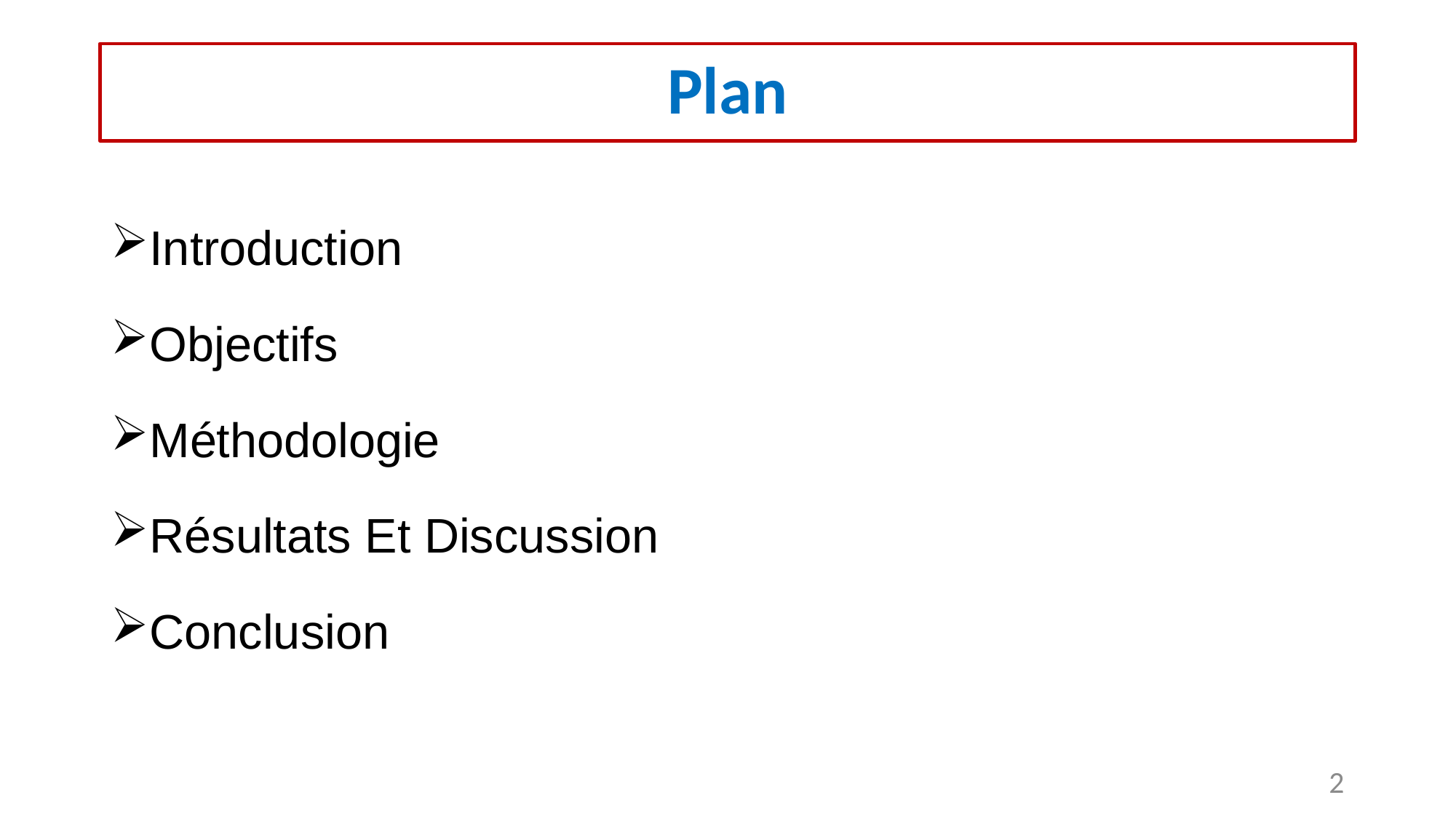

# Plan
Introduction

Objectifs

Méthodologie

Résultats Et Discussion

Conclusion
2